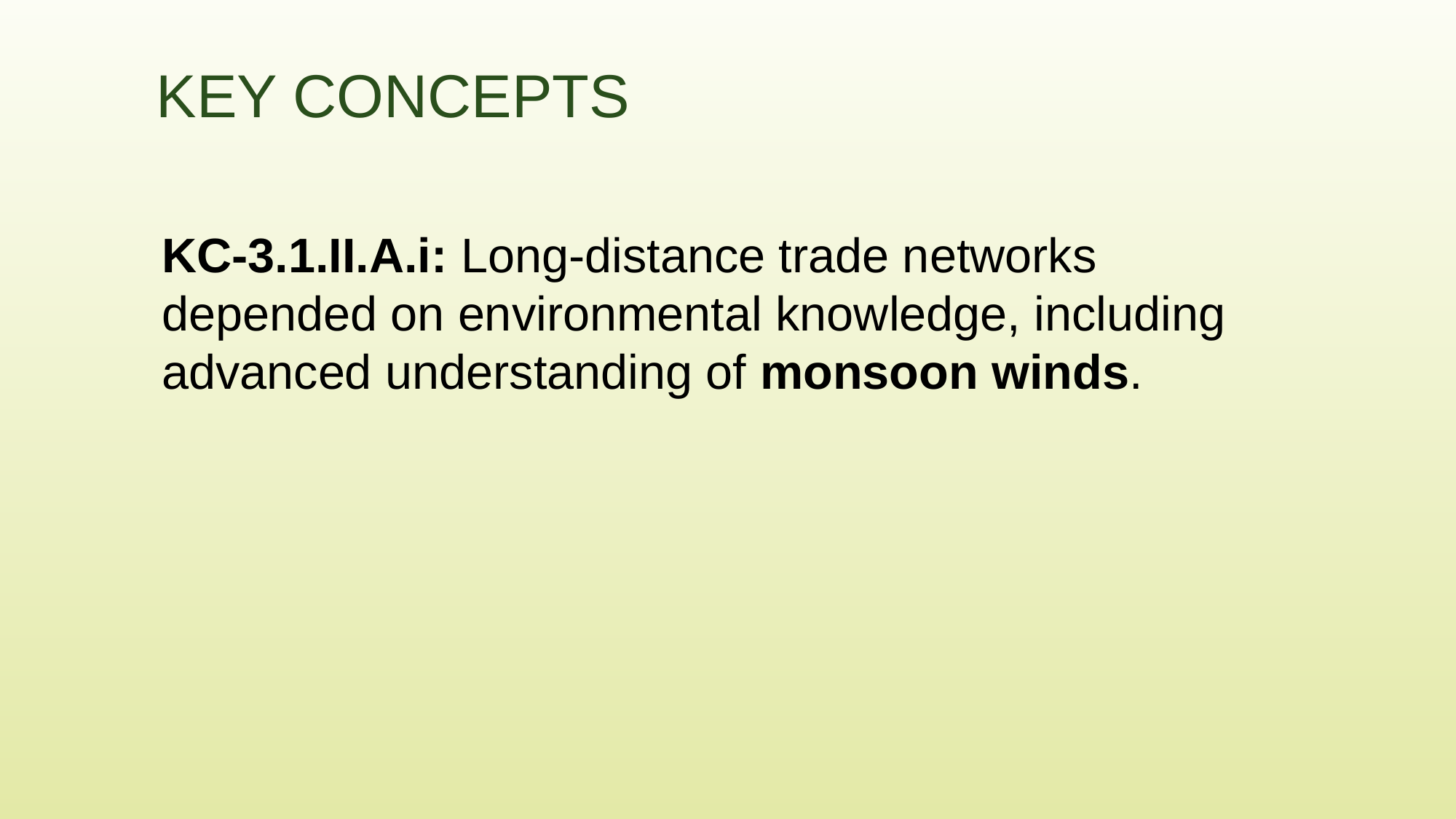

# Key Concepts
KC-3.1.II.A.i: Long-distance trade networks depended on environmental knowledge, including advanced understanding of monsoon winds.